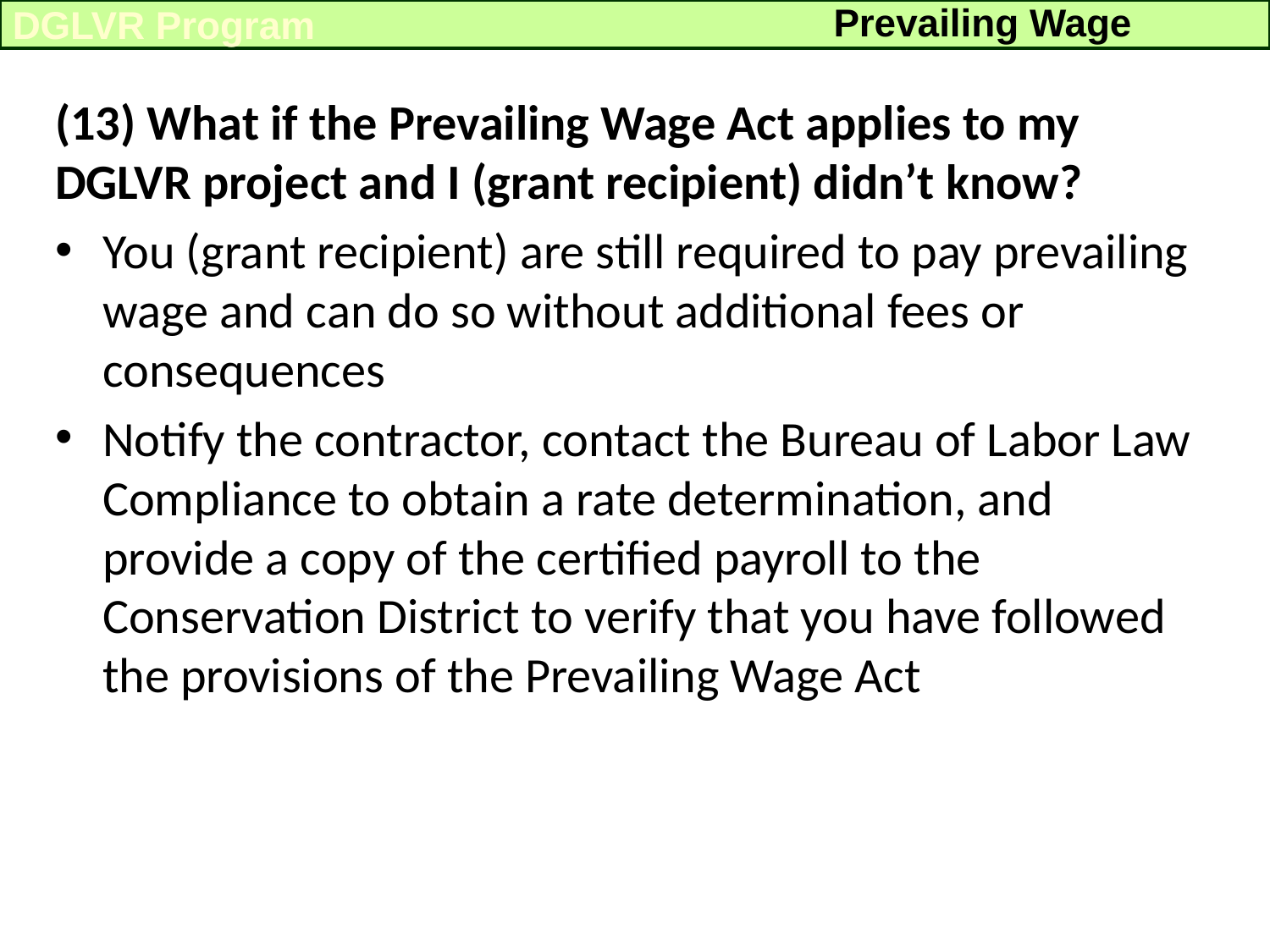

Prevailing Wage
DGLVR Program

(13) What if the Prevailing Wage Act applies to my DGLVR project and I (grant recipient) didn’t know?
You (grant recipient) are still required to pay prevailing wage and can do so without additional fees or consequences
Notify the contractor, contact the Bureau of Labor Law Compliance to obtain a rate determination, and provide a copy of the certified payroll to the Conservation District to verify that you have followed the provisions of the Prevailing Wage Act